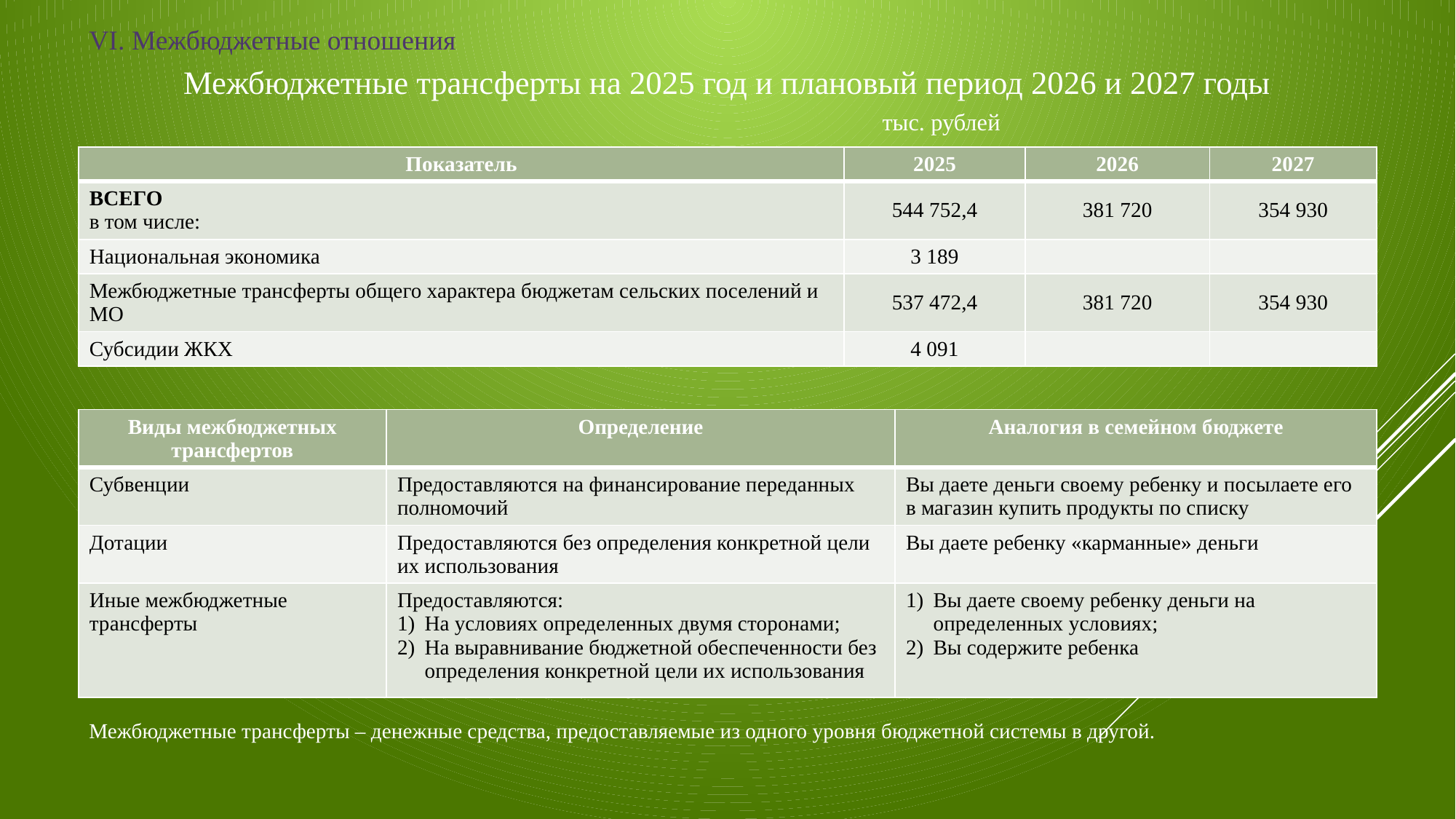

VI. Межбюджетные отношения
Межбюджетные трансферты на 2025 год и плановый период 2026 и 2027 годы
					                                         																тыс. рублей
| Показатель | 2025 | 2026 | 2027 |
| --- | --- | --- | --- |
| ВСЕГО в том числе: | 544 752,4 | 381 720 | 354 930 |
| Национальная экономика | 3 189 |  |  |
| Межбюджетные трансферты общего характера бюджетам сельских поселений и МО | 537 472,4 | 381 720 | 354 930 |
| Субсидии ЖКХ | 4 091 |  |  |
| Виды межбюджетных трансфертов | Определение | Аналогия в семейном бюджете |
| --- | --- | --- |
| Субвенции | Предоставляются на финансирование переданных полномочий | Вы даете деньги своему ребенку и посылаете его в магазин купить продукты по списку |
| Дотации | Предоставляются без определения конкретной цели их использования | Вы даете ребенку «карманные» деньги |
| Иные межбюджетные трансферты | Предоставляются: На условиях определенных двумя сторонами; На выравнивание бюджетной обеспеченности без определения конкретной цели их использования | Вы даете своему ребенку деньги на определенных условиях; Вы содержите ребенка |
Межбюджетные трансферты – денежные средства, предоставляемые из одного уровня бюджетной системы в другой.